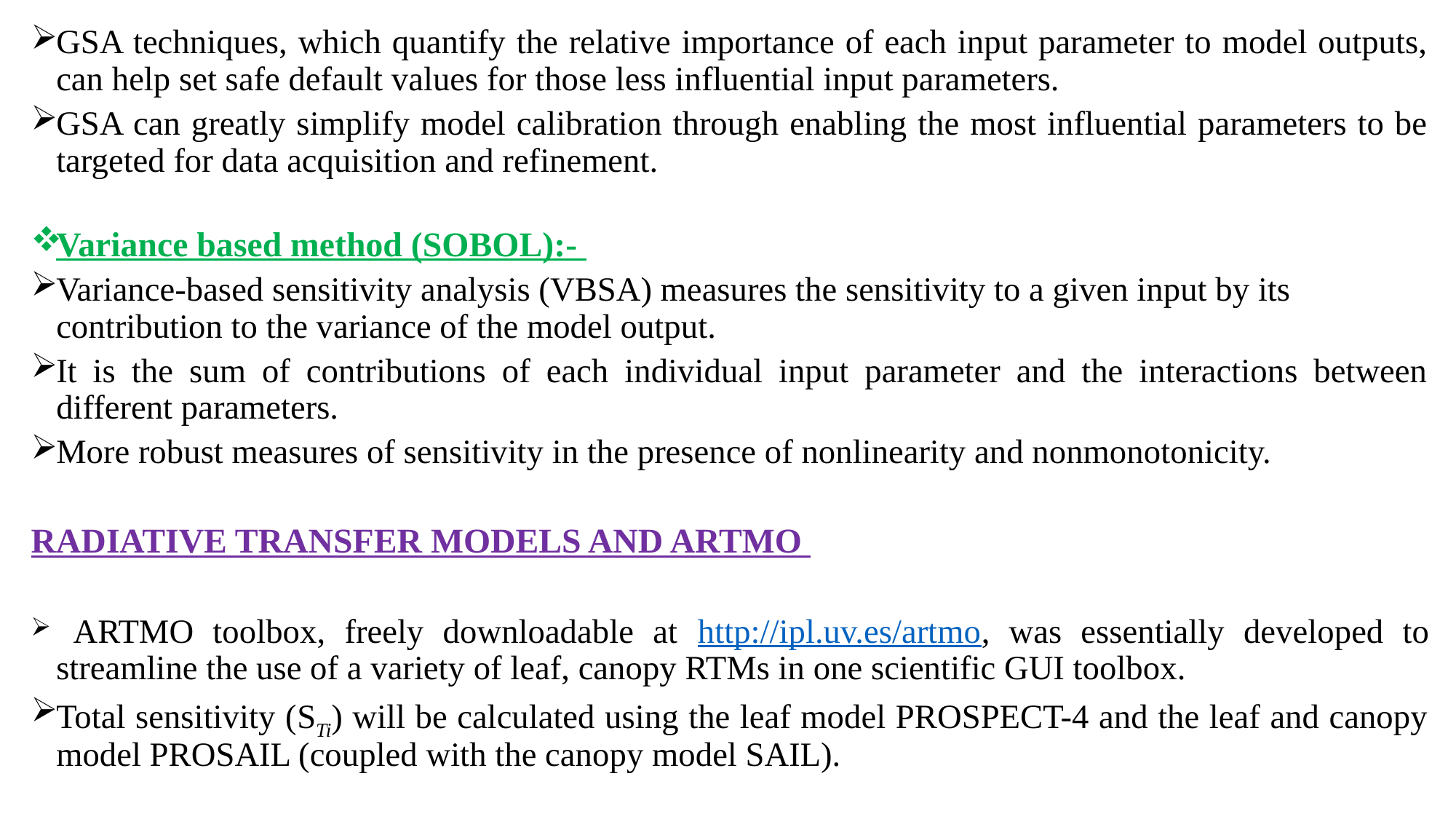

GSA techniques, which quantify the relative importance of each input parameter to model outputs, can help set safe default values for those less influential input parameters.
GSA can greatly simplify model calibration through enabling the most influential parameters to be targeted for data acquisition and refinement.

Variance based method (SOBOL):-
Variance-based sensitivity analysis (VBSA) measures the sensitivity to a given input by its contribution to the variance of the model output.
It is the sum of contributions of each individual input parameter and the interactions between different parameters.
More robust measures of sensitivity in the presence of nonlinearity and nonmonotonicity.

RADIATIVE TRANSFER MODELS AND ARTMO

 ARTMO toolbox, freely downloadable at http://ipl.uv.es/artmo, was essentially developed to streamline the use of a variety of leaf, canopy RTMs in one scientific GUI toolbox.
Total sensitivity (STi) will be calculated using the leaf model PROSPECT-4 and the leaf and canopy model PROSAIL (coupled with the canopy model SAIL).